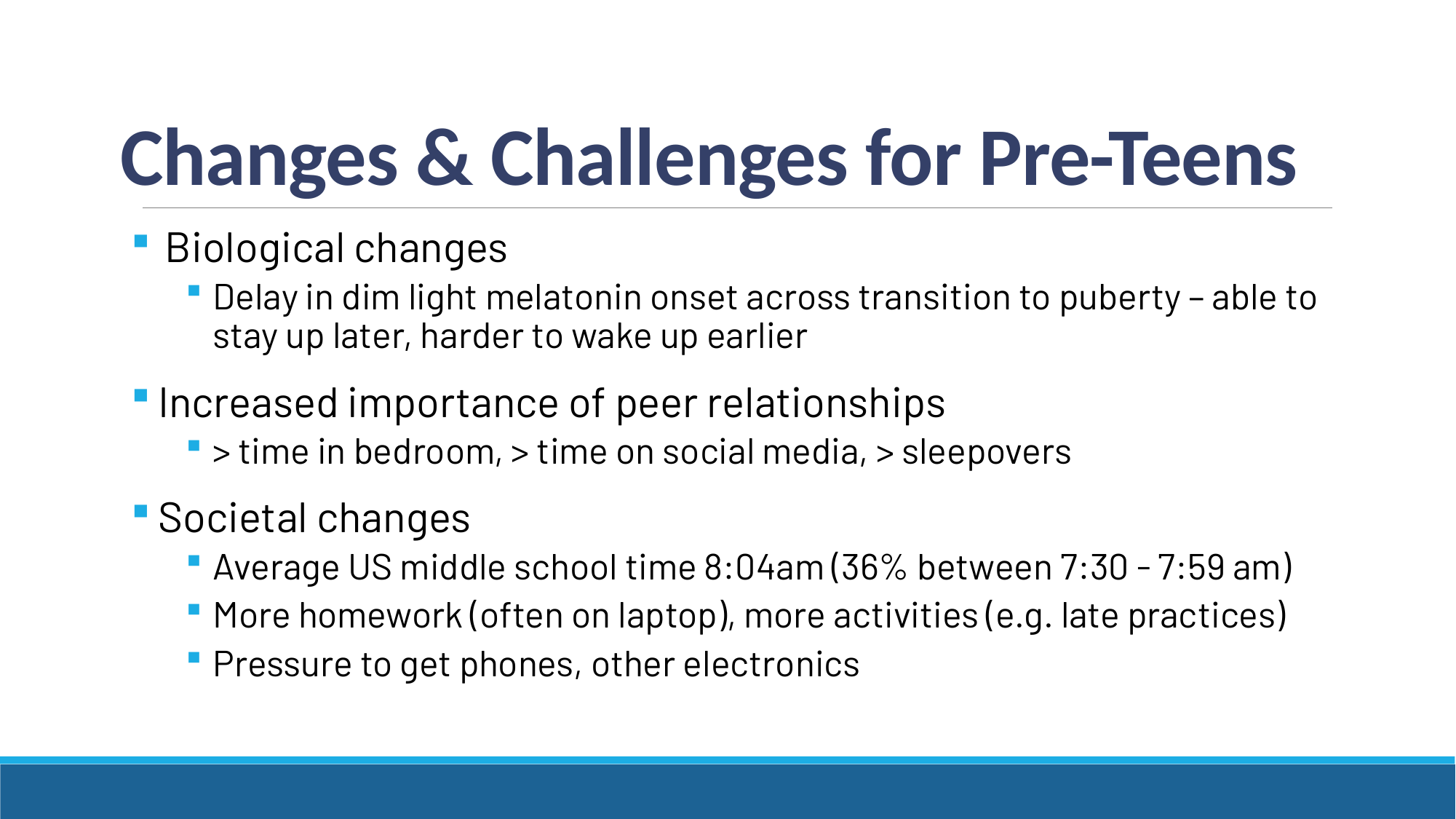

# Changes & Challenges for Pre-Teens
Biological changes
Delay in dim light melatonin onset across transition to puberty – able to stay up later, harder to wake up earlier
Increased importance of peer relationships
> time in bedroom, > time on social media, > sleepovers
Societal changes
Average US middle school time 8:04am (36% between 7:30 - 7:59 am)
More homework (often on laptop), more activities (e.g. late practices)
Pressure to get phones, other electronics